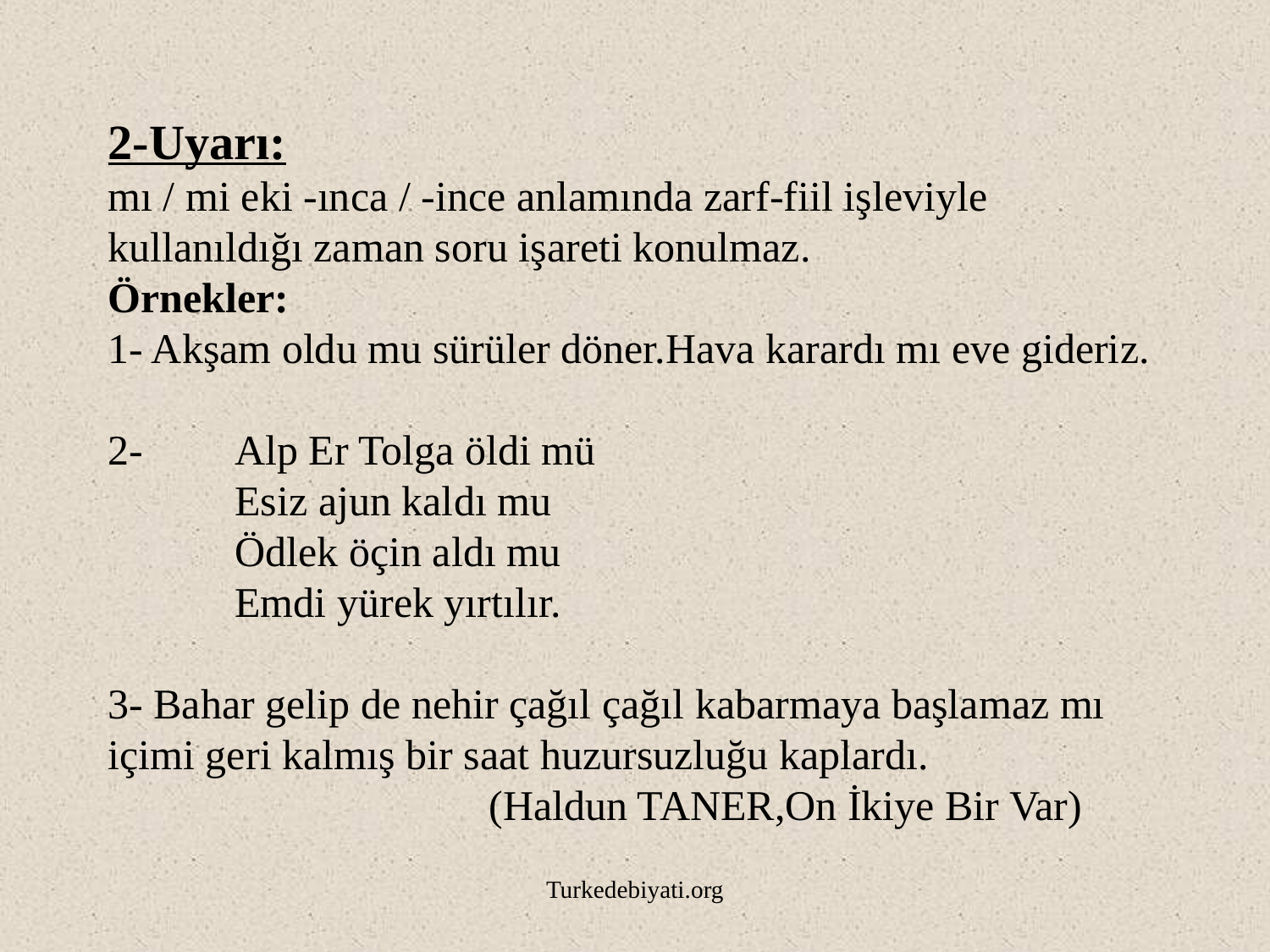

# 2-Uyarı: mı / mi eki -ınca / -ince anlamında zarf-fiil işleviyle kullanıldığı zaman soru işareti konulmaz. Örnekler: 1- Akşam oldu mu sürüler döner.Hava karardı mı eve gideriz. 2- 	Alp Er Tolga öldi mü Esiz ajun kaldı mu Ödlek öçin aldı mu Emdi yürek yırtılır. 3- Bahar gelip de nehir çağıl çağıl kabarmaya başlamaz mı içimi geri kalmış bir saat huzursuzluğu kaplardı. (Haldun TANER,On İkiye Bir Var)
Turkedebiyati.org